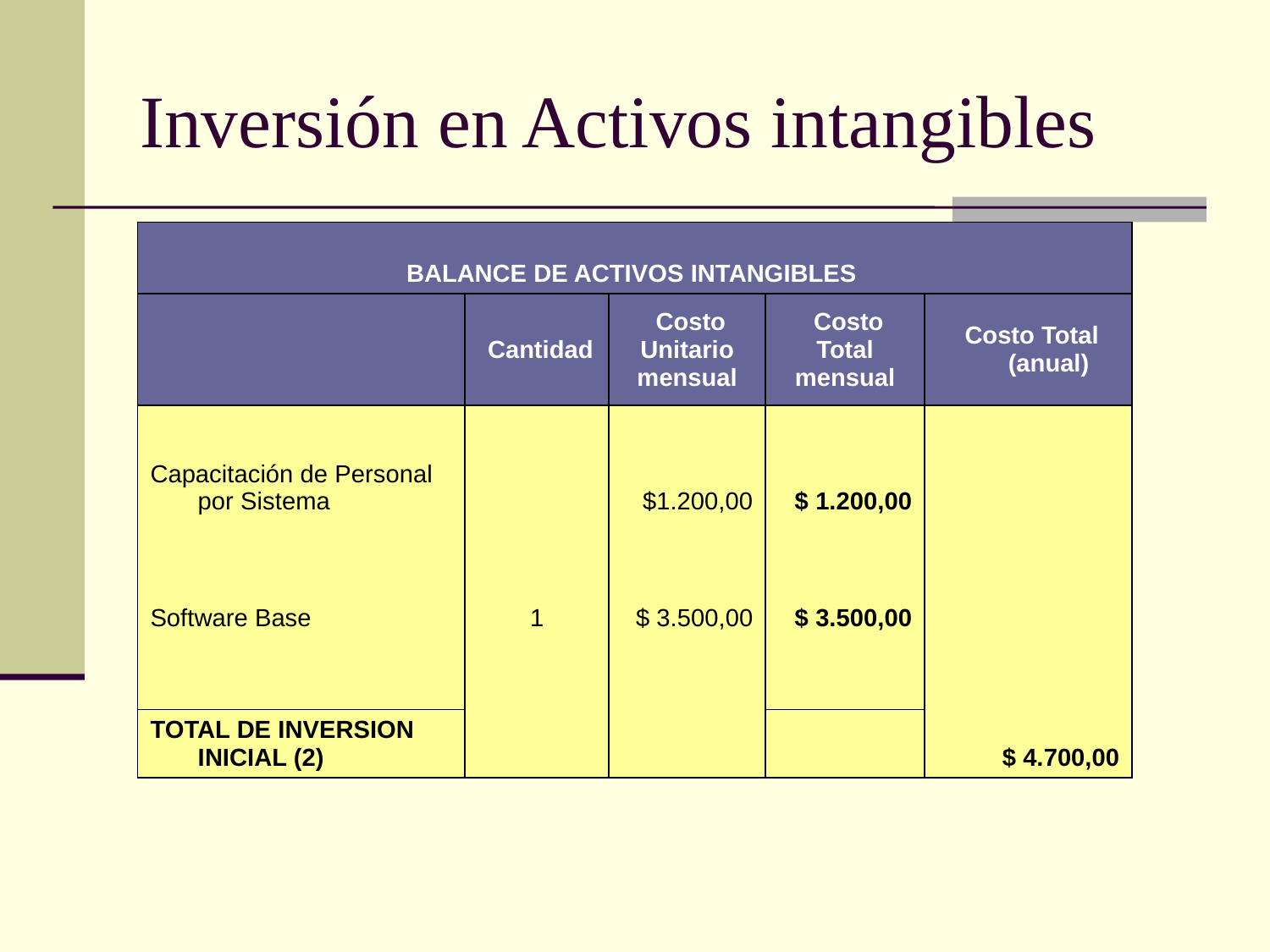

# Inversión en Activos intangibles
| BALANCE DE ACTIVOS INTANGIBLES |  |  |  |  |
| --- | --- | --- | --- | --- |
|  | Cantidad | Costo Unitario mensual | Costo Total mensual | Costo Total (anual) |
|  |  |  |  |  |
| Capacitación de Personal por Sistema |  | $1.200,00 | $ 1.200,00 |  |
| Software Base | 1 | $ 3.500,00 | $ 3.500,00 |  |
|  |  |  |  |  |
| TOTAL DE INVERSION INICIAL (2) |  |  |  | $ 4.700,00 |